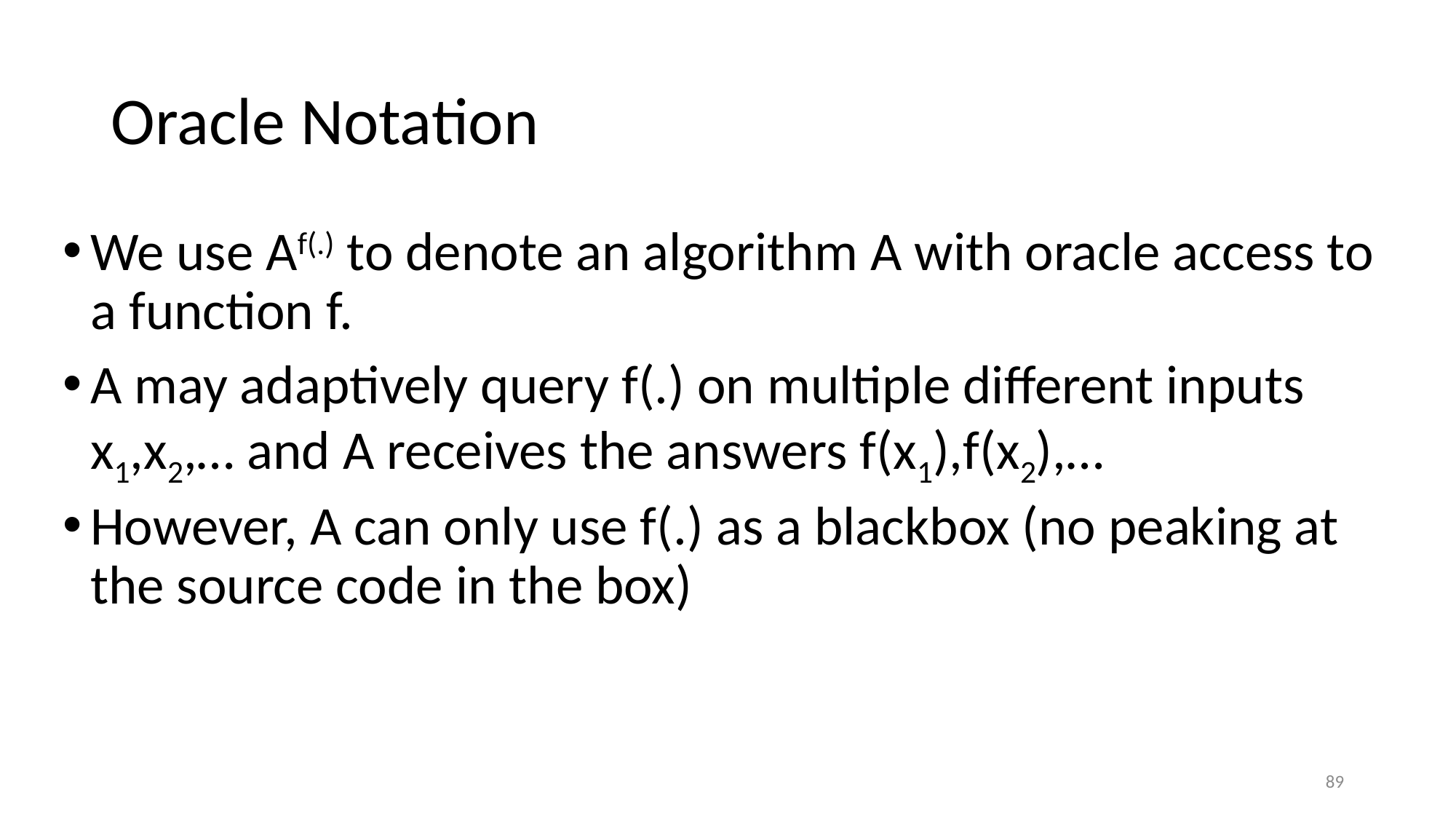

# Oracle Notation
We use Af(.) to denote an algorithm A with oracle access to a function f.
A may adaptively query f(.) on multiple different inputs x1,x2,… and A receives the answers f(x1),f(x2),…
However, A can only use f(.) as a blackbox (no peaking at the source code in the box)

89